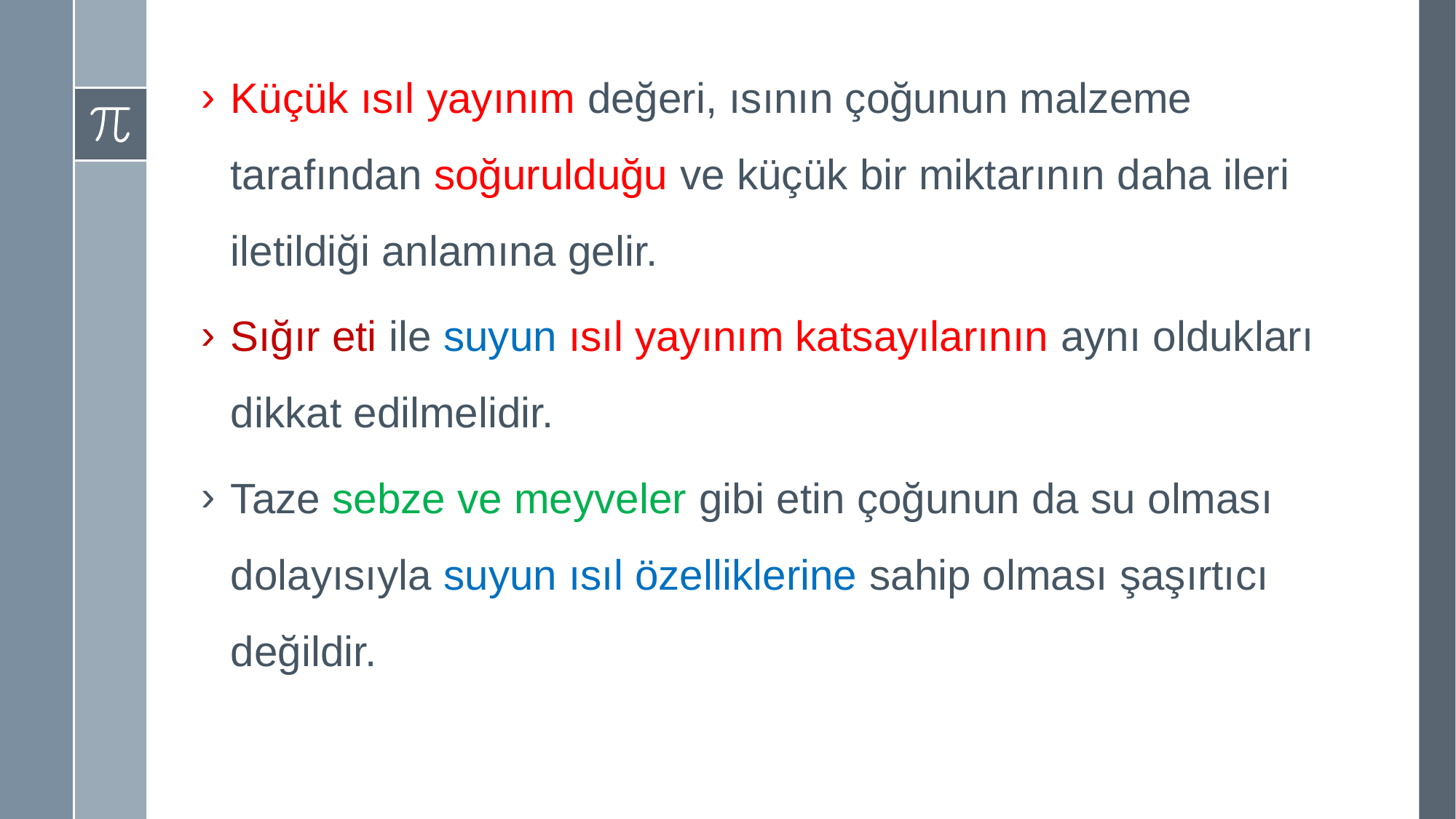

Küçük ısıl yayınım değeri, ısının çoğunun malzeme tarafından soğurulduğu ve küçük bir miktarının daha ileri iletildiği anlamına gelir.
Sığır eti ile suyun ısıl yayınım katsayılarının aynı oldukları dikkat edilmelidir.
Taze sebze ve meyveler gibi etin çoğunun da su olması dolayısıyla suyun ısıl özelliklerine sahip olması şaşırtıcı değildir.